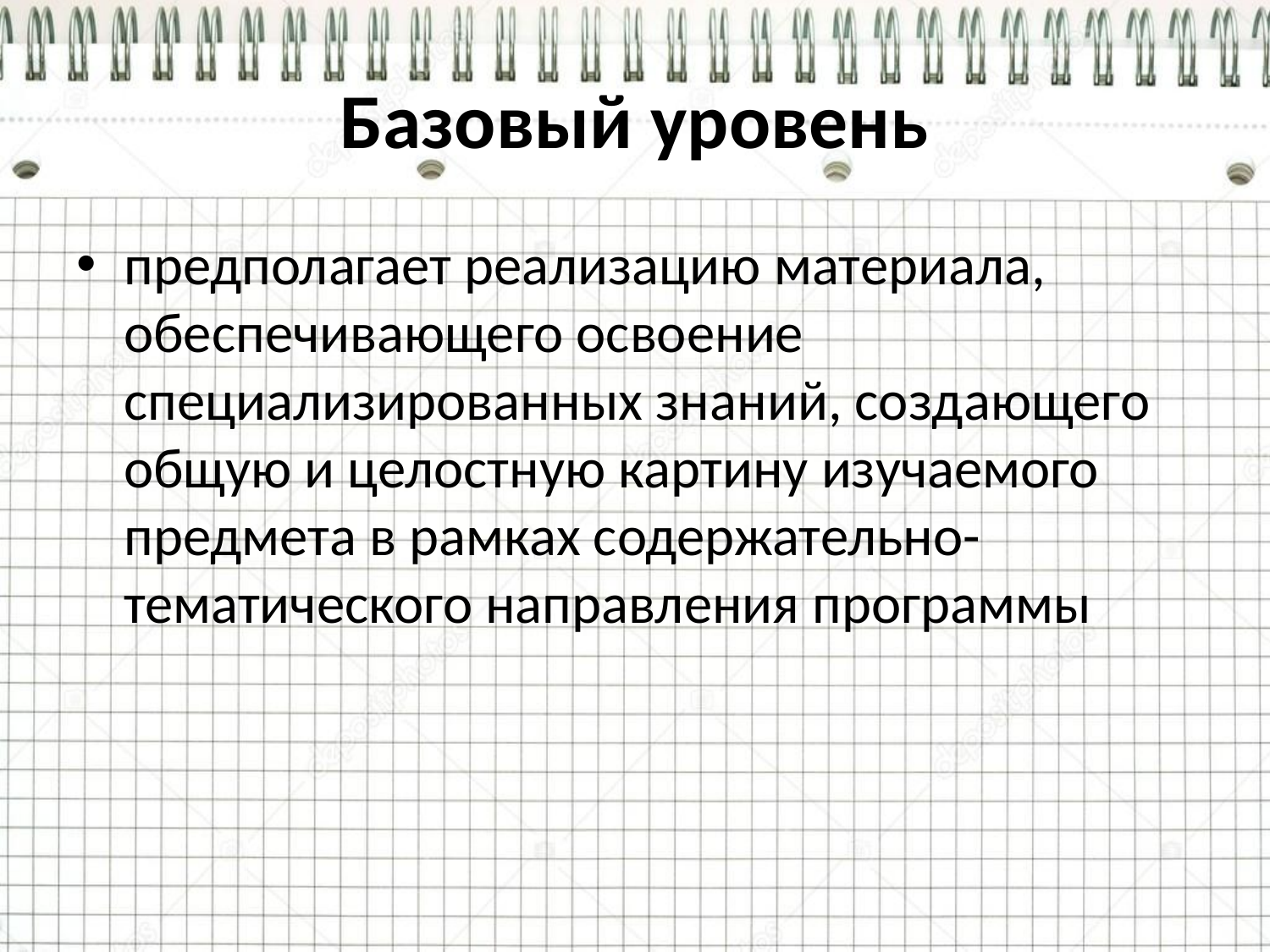

# Базовый уровень
предполагает реализацию материала, обеспечивающего освоение специализированных знаний, создающего общую и целостную картину изучаемого предмета в рамках содержательно- тематического направления программы